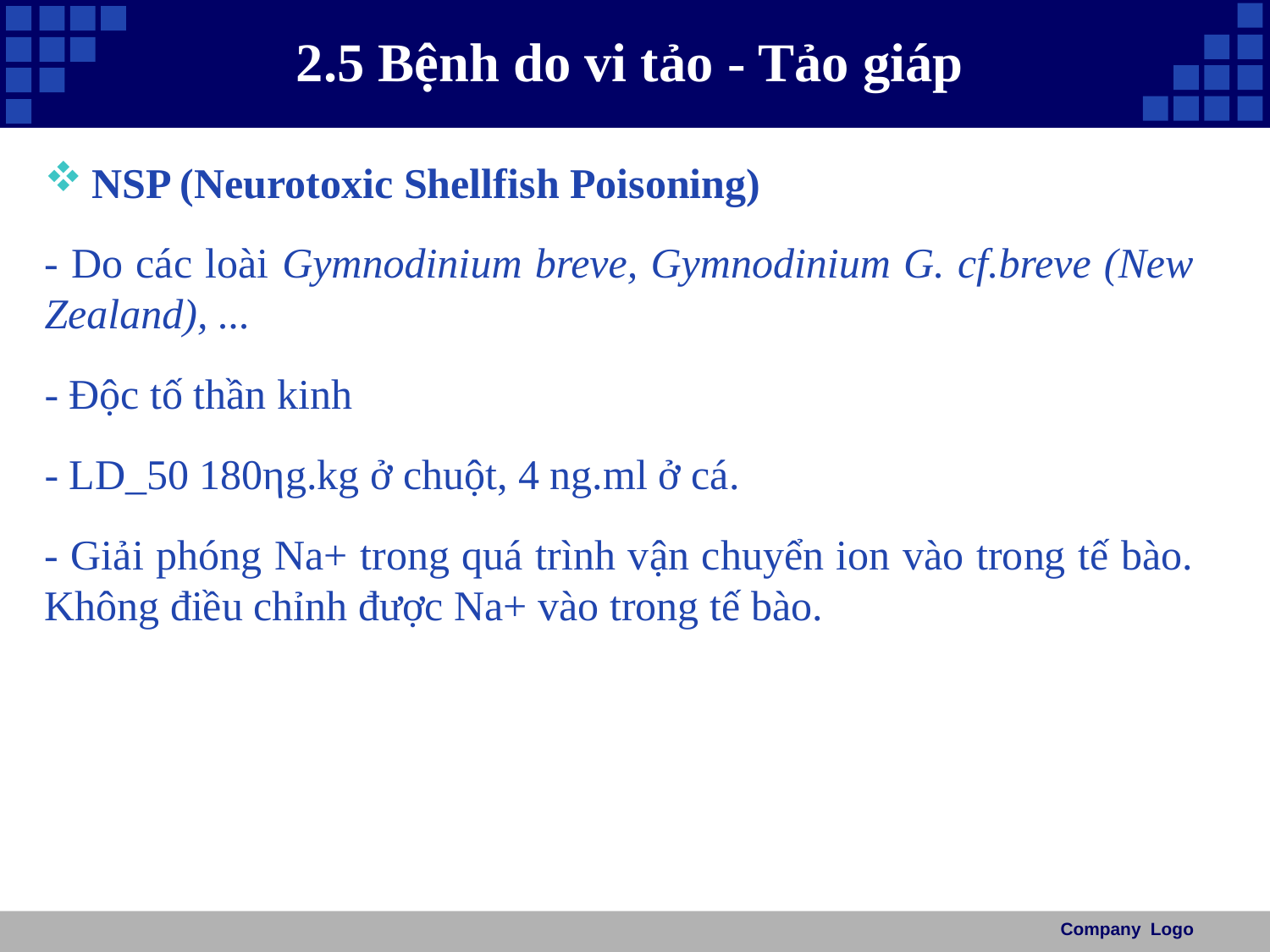

# 2.5 Bệnh do vi tảo - Tảo giáp
NSP (Neurotoxic Shellfish Poisoning)
- Do các loài Gymnodinium breve, Gymnodinium G. cf.breve (New Zealand), ...
- Độc tố thần kinh
- LD_50 180ηg.kg ở chuột, 4 ng.ml ở cá.
- Giải phóng Na+ trong quá trình vận chuyển ion vào trong tế bào. Không điều chỉnh được Na+ vào trong tế bào.
Company  Logo